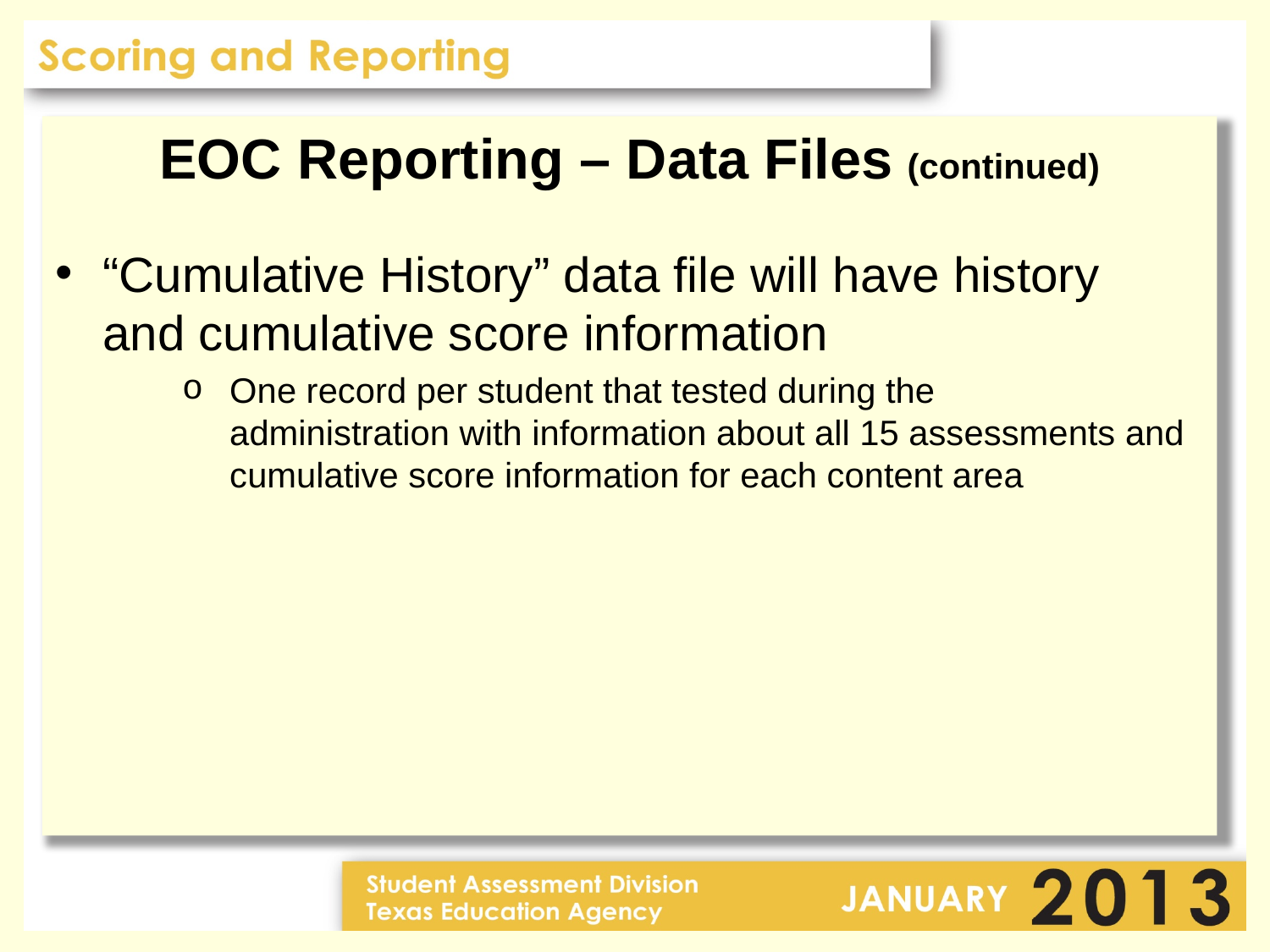

EOC Reporting – Data Files (continued)
“Cumulative History” data file will have history
and cumulative score information
One record per student that tested during the
administration with information about all 15 assessments and cumulative score information for each content area